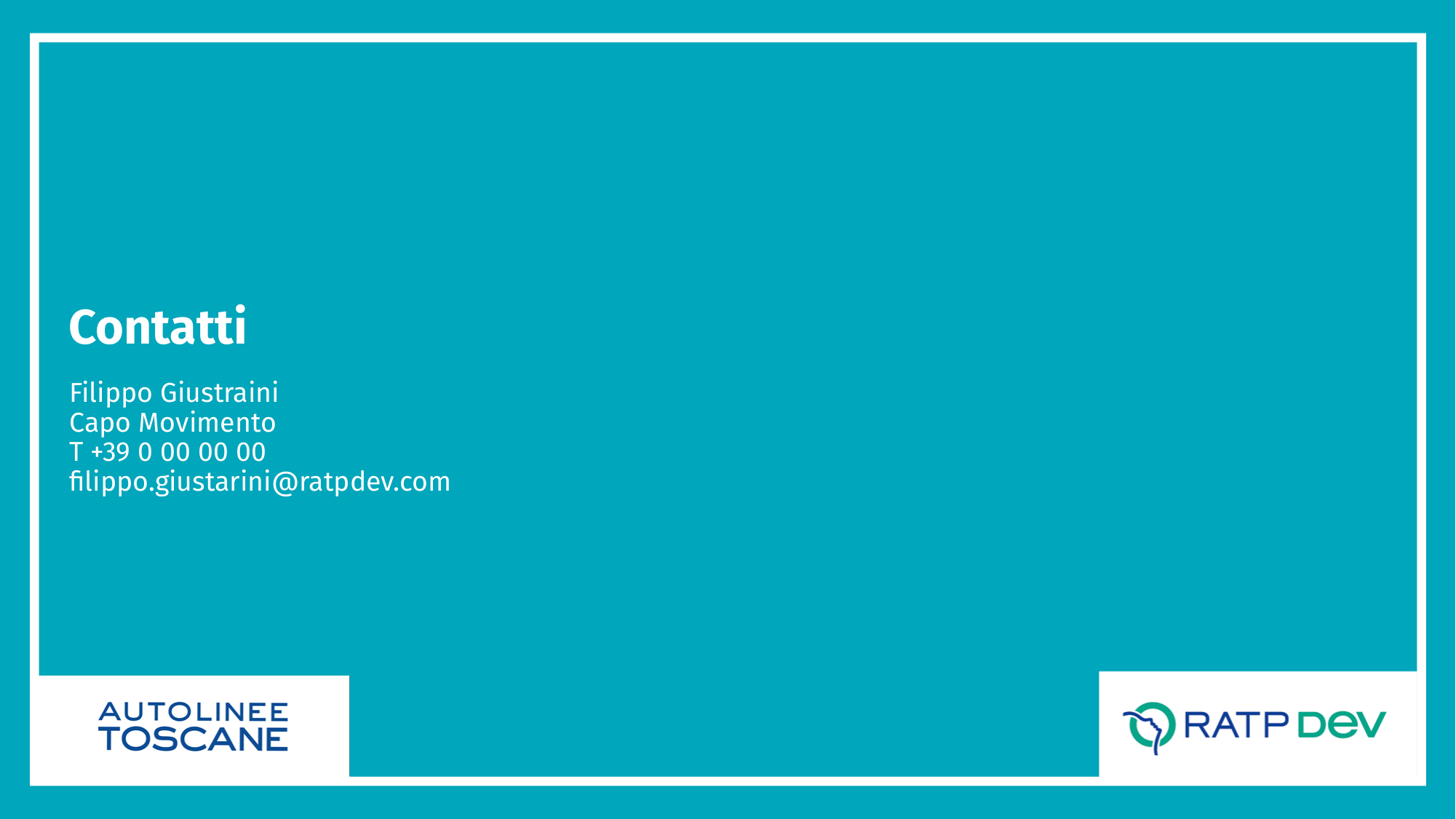

Contatti
Filippo Giustraini
Capo Movimento
T +39 0 00 00 00
filippo.giustarini@ratpdev.com